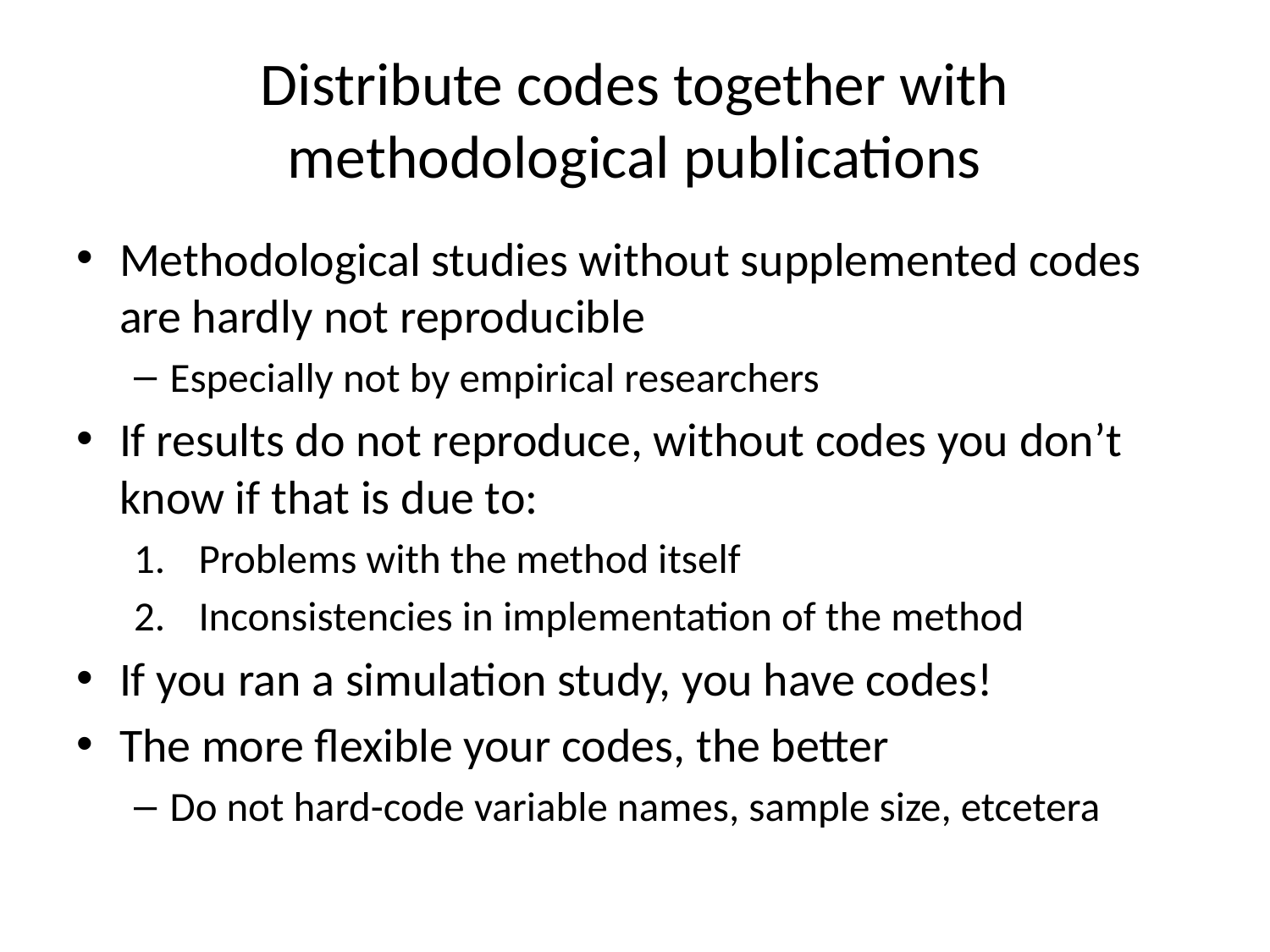

# Distribute codes together with methodological publications
Methodological studies without supplemented codes are hardly not reproducible
Especially not by empirical researchers
If results do not reproduce, without codes you don’t know if that is due to:
Problems with the method itself
Inconsistencies in implementation of the method
If you ran a simulation study, you have codes!
The more flexible your codes, the better
Do not hard-code variable names, sample size, etcetera